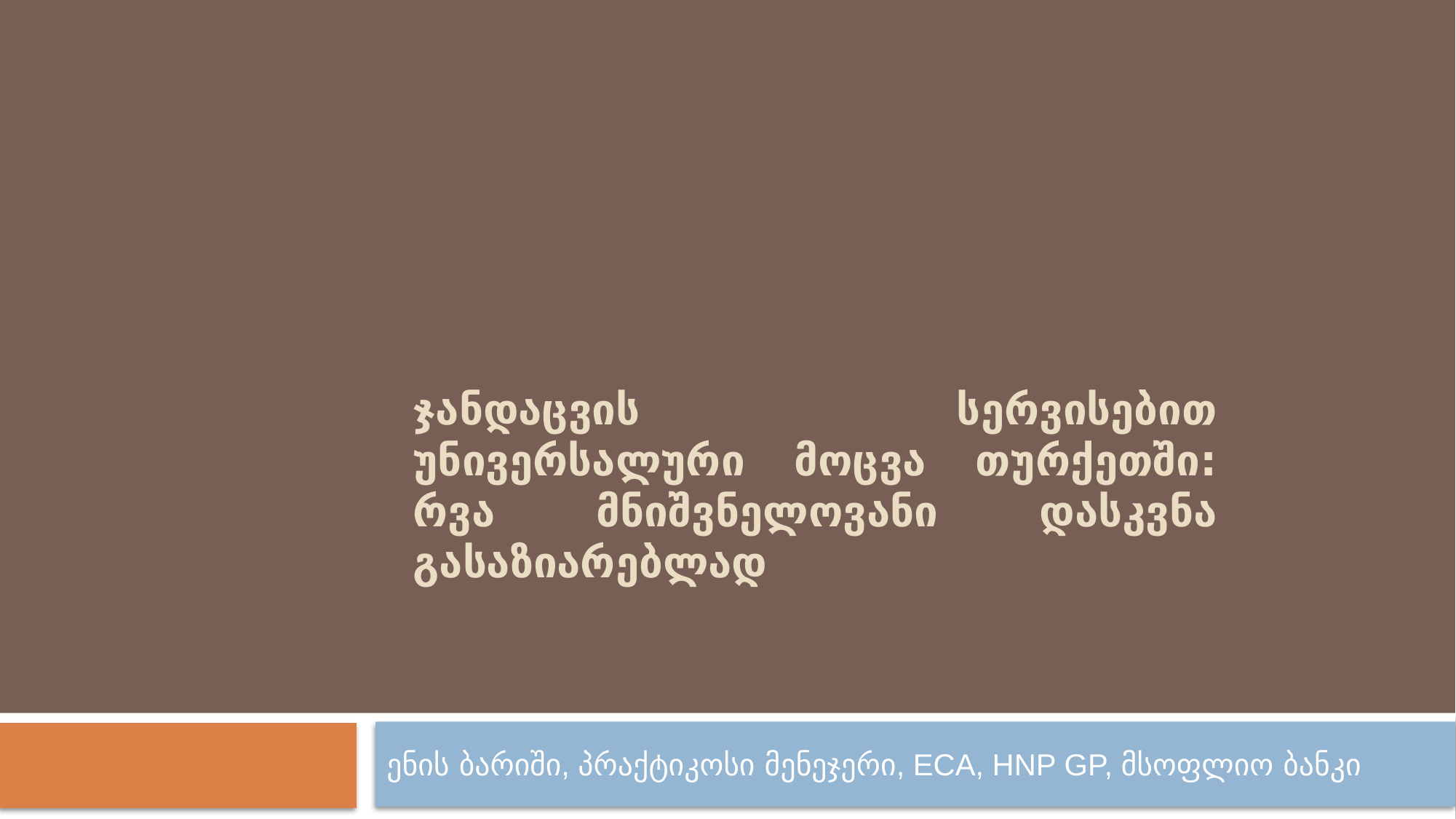

# ჯანდაცვის სერვისებით უნივერსალური მოცვა თურქეთში: რვა მნიშვნელოვანი დასკვნა გასაზიარებლად
ენის ბარიში, პრაქტიკოსი მენეჯერი, ECA, HNP GP, მსოფლიო ბანკი